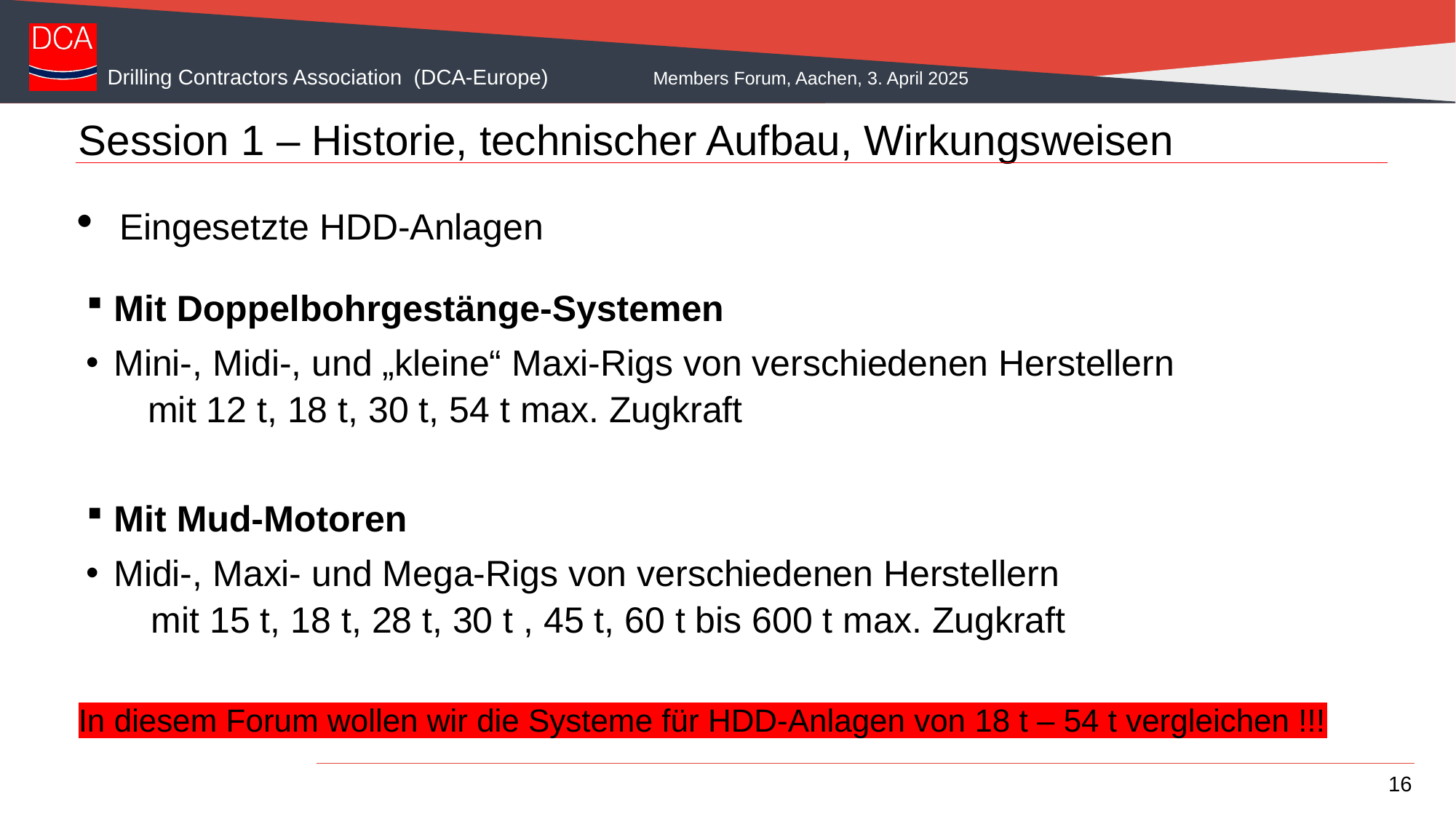

# Session 1 – Historie, technischer Aufbau, Wirkungsweisen
Eingesetzte HDD-Anlagen

Mit Doppelbohrgestänge-Systemen
Mini-, Midi-, und „kleine“ Maxi-Rigs von verschiedenen Herstellern
 mit 12 t, 18 t, 30 t, 54 t max. Zugkraft

Mit Mud-Motoren
Midi-, Maxi- und Mega-Rigs von verschiedenen Herstellern
 mit 15 t, 18 t, 28 t, 30 t , 45 t, 60 t bis 600 t max. Zugkraft
In diesem Forum wollen wir die Systeme für HDD-Anlagen von 18 t – 54 t vergleichen !!!